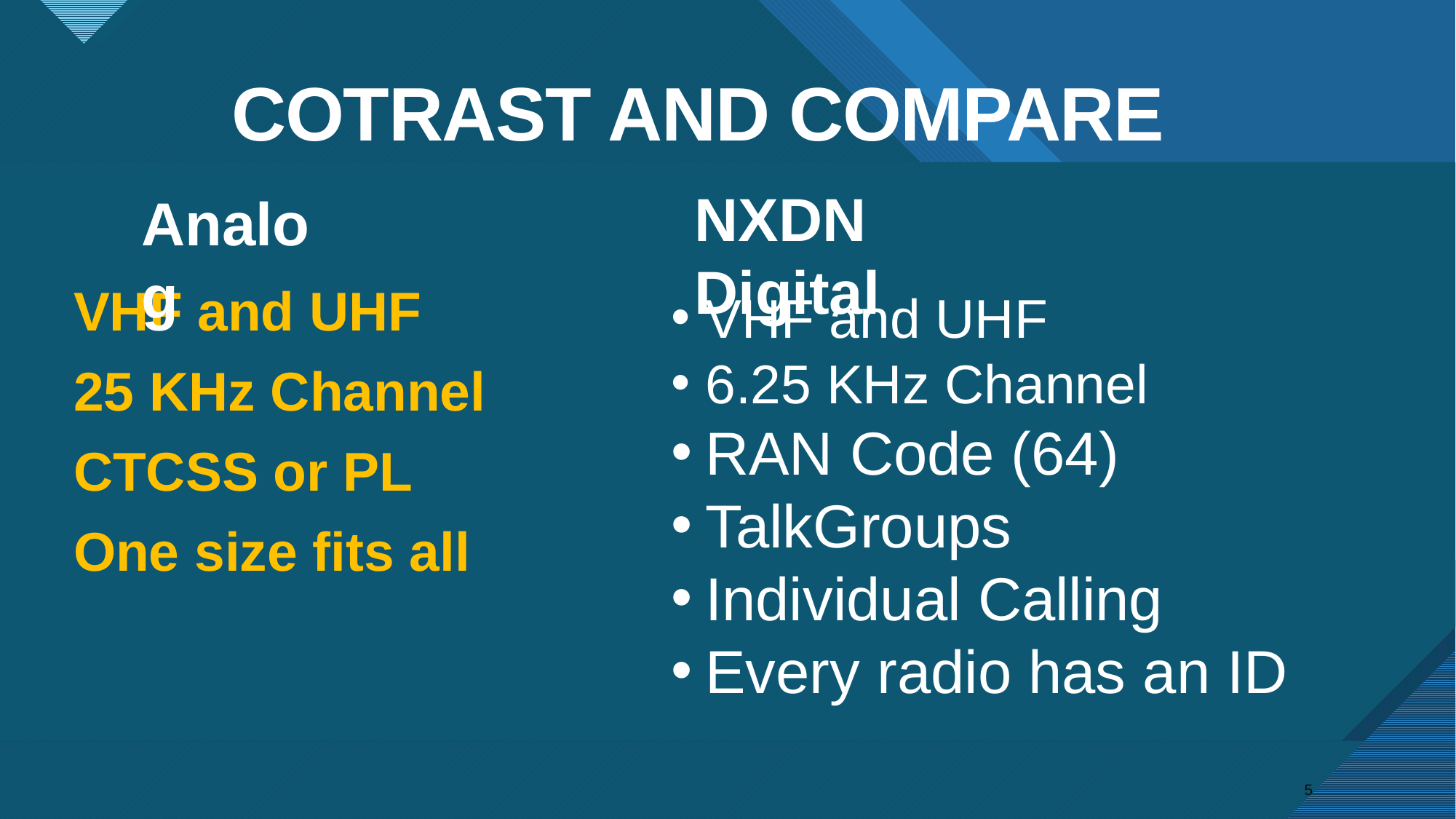

COTRAST AND COMPARE
NXDN Digital
Analog
VHF and UHF
25 KHz Channel
CTCSS or PL
One size fits all
VHF and UHF
6.25 KHz Channel
RAN Code (64)
TalkGroups
Individual Calling
Every radio has an ID
5